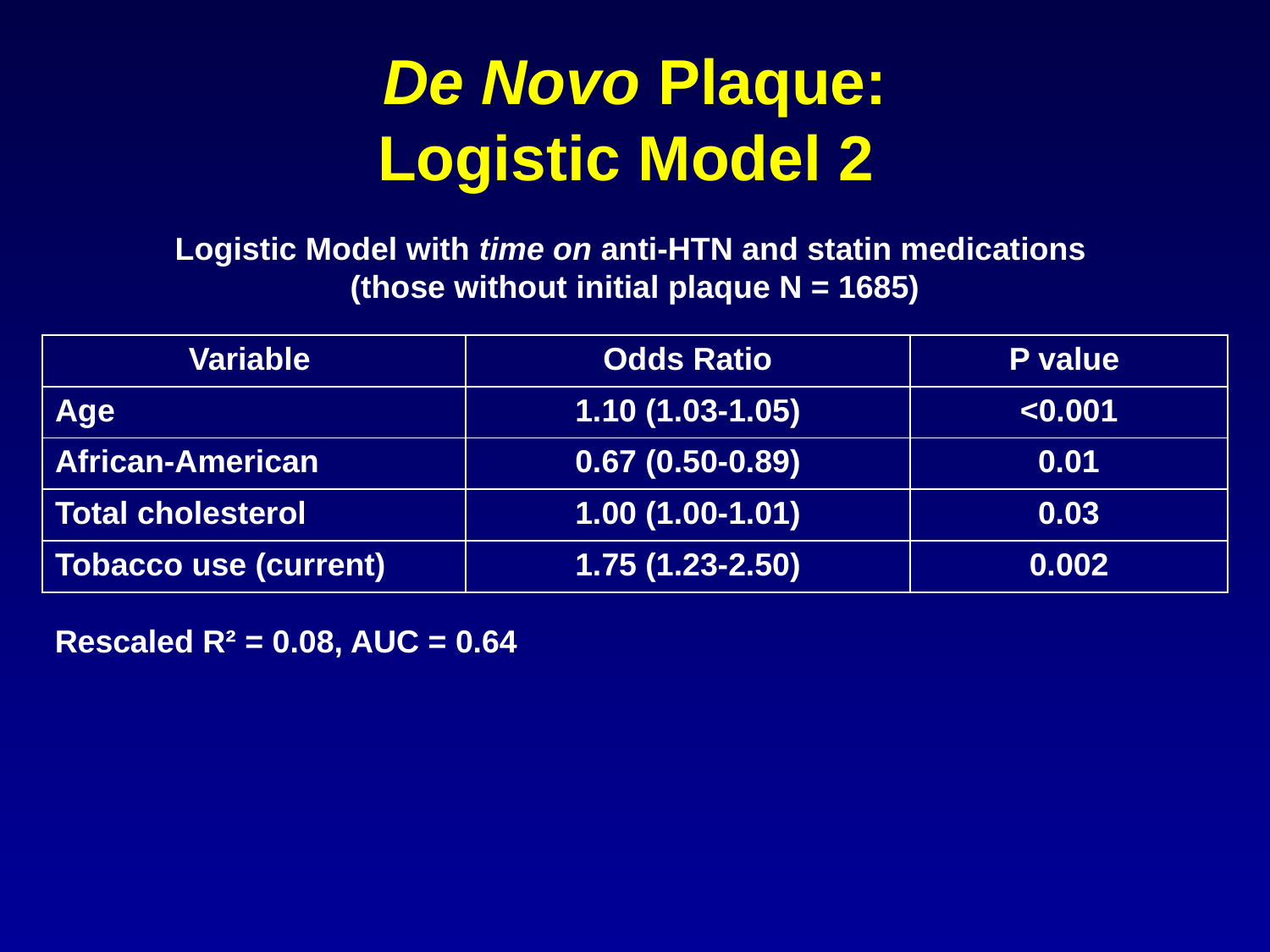

# De Novo Plaque: Logistic Model 2
Logistic Model with time on anti-HTN and statin medications
(those without initial plaque N = 1685)

| Variable | Odds Ratio | P value |
| --- | --- | --- |
| Age | 1.10 (1.03-1.05) | <0.001 |
| African-American | 0.67 (0.50-0.89) | 0.01 |
| Total cholesterol | 1.00 (1.00-1.01) | 0.03 |
| Tobacco use (current) | 1.75 (1.23-2.50) | 0.002 |
Rescaled R² = 0.08, AUC = 0.64